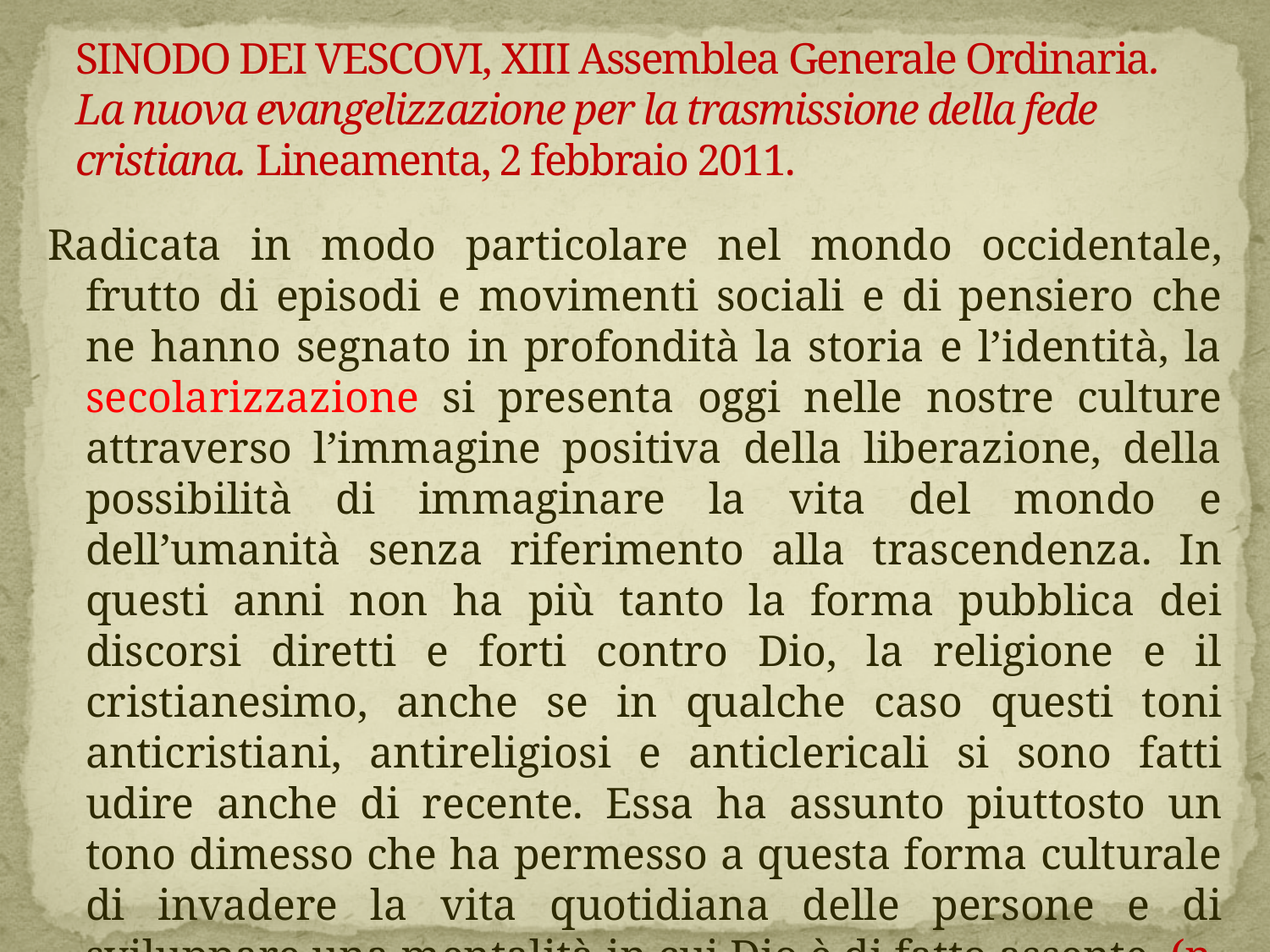

# Sinodo dei Vescovi, XIII Assemblea Generale Ordinaria. La nuova evangelizzazione per la trasmissione della fede cristiana. Lineamenta, 2 febbraio 2011.
Radicata in modo particolare nel mondo occidentale, frutto di episodi e movimenti sociali e di pensiero che ne hanno segnato in profondità la storia e l’identità, la secolarizzazione si presenta oggi nelle nostre culture attraverso l’immagine positiva della liberazione, della possibilità di immaginare la vita del mondo e dell’umanità senza riferimento alla trascendenza. In questi anni non ha più tanto la forma pubblica dei discorsi diretti e forti contro Dio, la religione e il cristianesimo, anche se in qualche caso questi toni anticristiani, antireligiosi e anticlericali si sono fatti udire anche di recente. Essa ha assunto piuttosto un tono dimesso che ha permesso a questa forma culturale di invadere la vita quotidiana delle persone e di sviluppare una mentalità in cui Dio è di fatto assente. (n. 6)